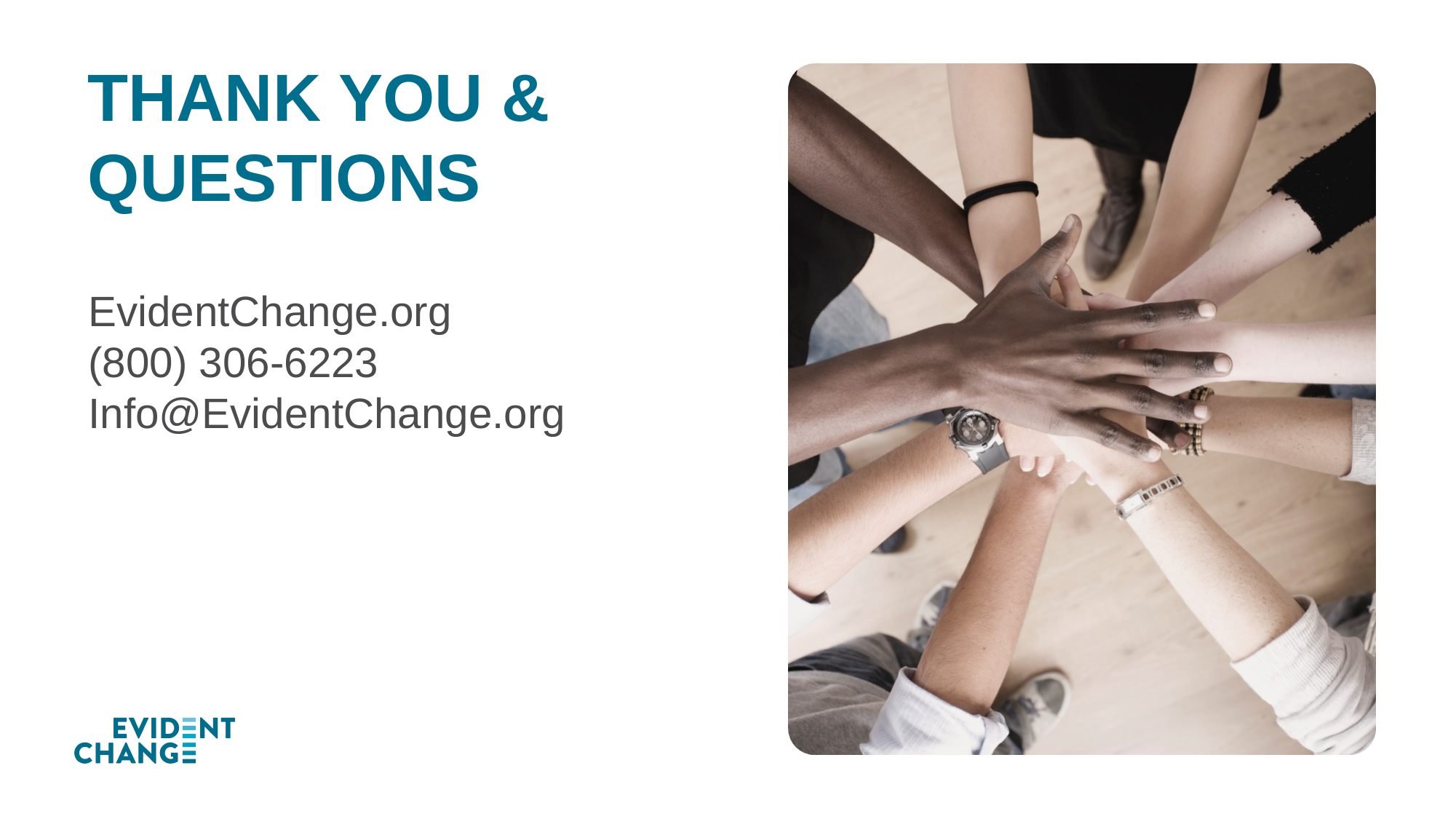

# Thank You & Questions

EvidentChange.org
(800) 306-6223 Info@EvidentChange.org